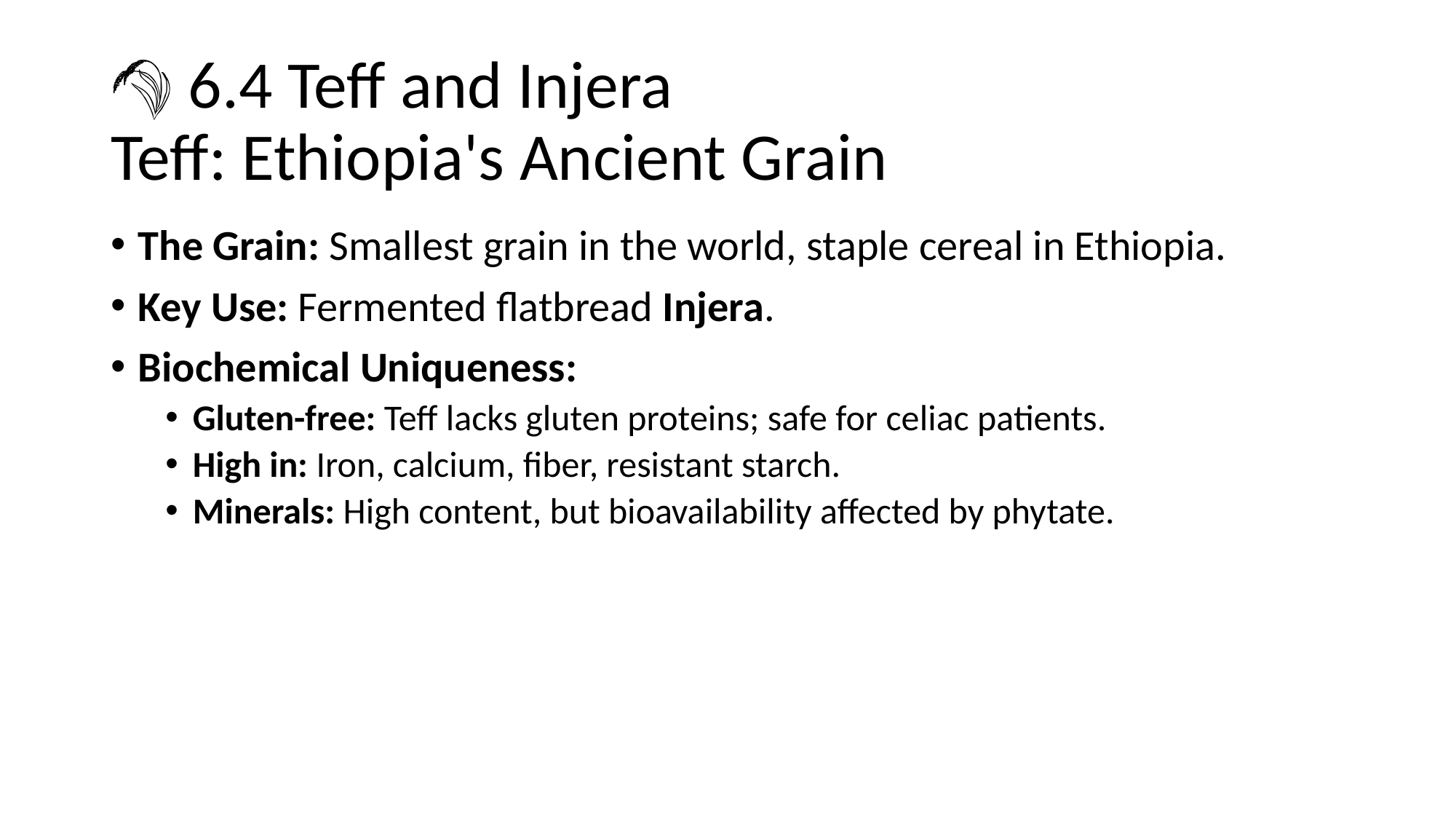

# 🌾 6.4 Teff and Injera Teff: Ethiopia's Ancient Grain
The Grain: Smallest grain in the world, staple cereal in Ethiopia.
Key Use: Fermented flatbread Injera.
Biochemical Uniqueness:
Gluten-free: Teff lacks gluten proteins; safe for celiac patients.
High in: Iron, calcium, fiber, resistant starch.
Minerals: High content, but bioavailability affected by phytate.